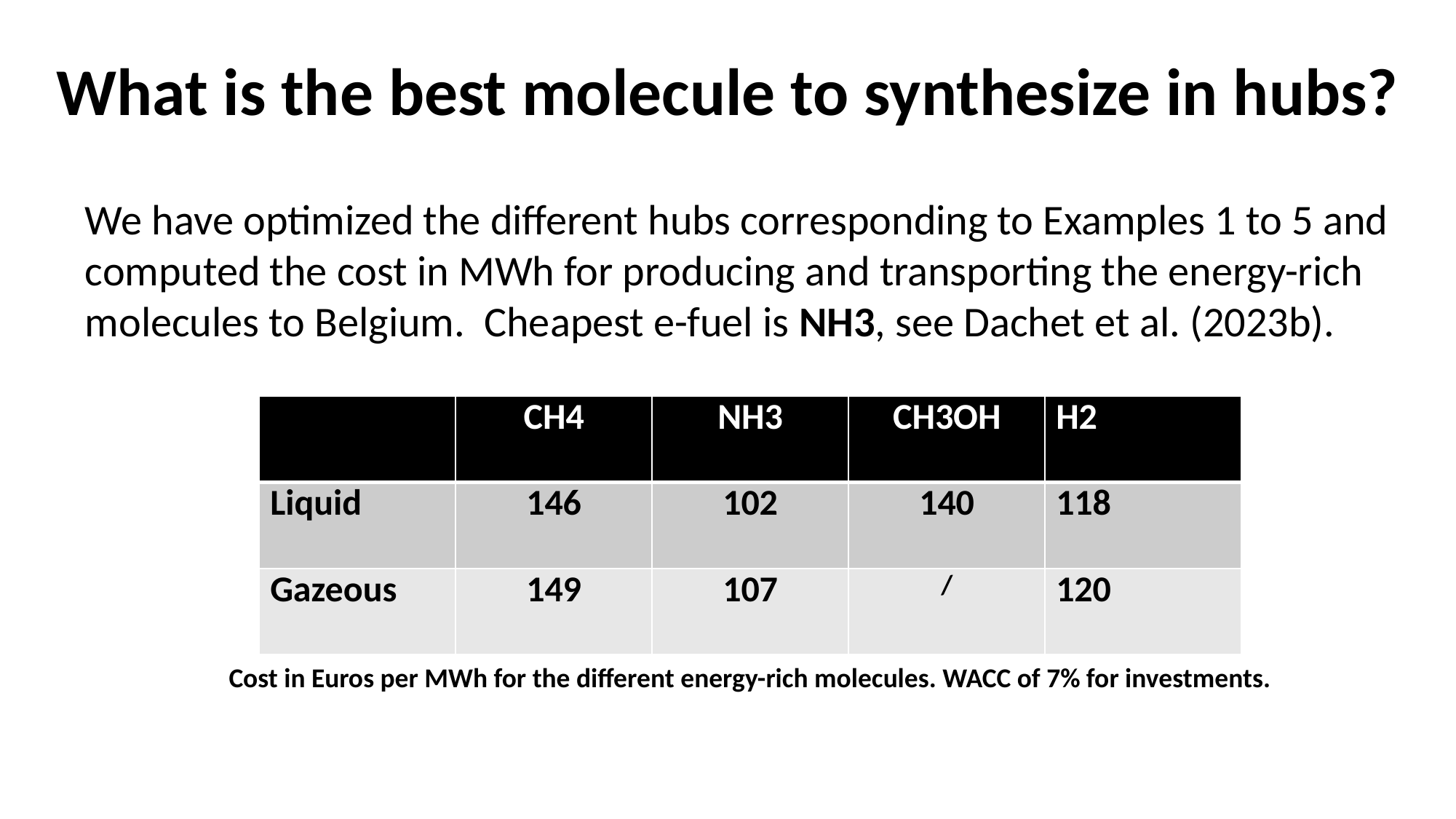

# What is the best molecule to synthesize in hubs?
We have optimized the different hubs corresponding to Examples 1 to 5 and computed the cost in MWh for producing and transporting the energy-rich molecules to Belgium.  Cheapest e-fuel is NH3, see Dachet et al. (2023b).

|  | CH4 | NH3 | CH3OH | H2 |
| --- | --- | --- | --- | --- |
| Liquid | 146 | 102 | 140 | 118 |
| Gazeous | 149 | 107 | / | 120 |
Cost in Euros per MWh for the different energy-rich molecules. WACC of 7% for investments.